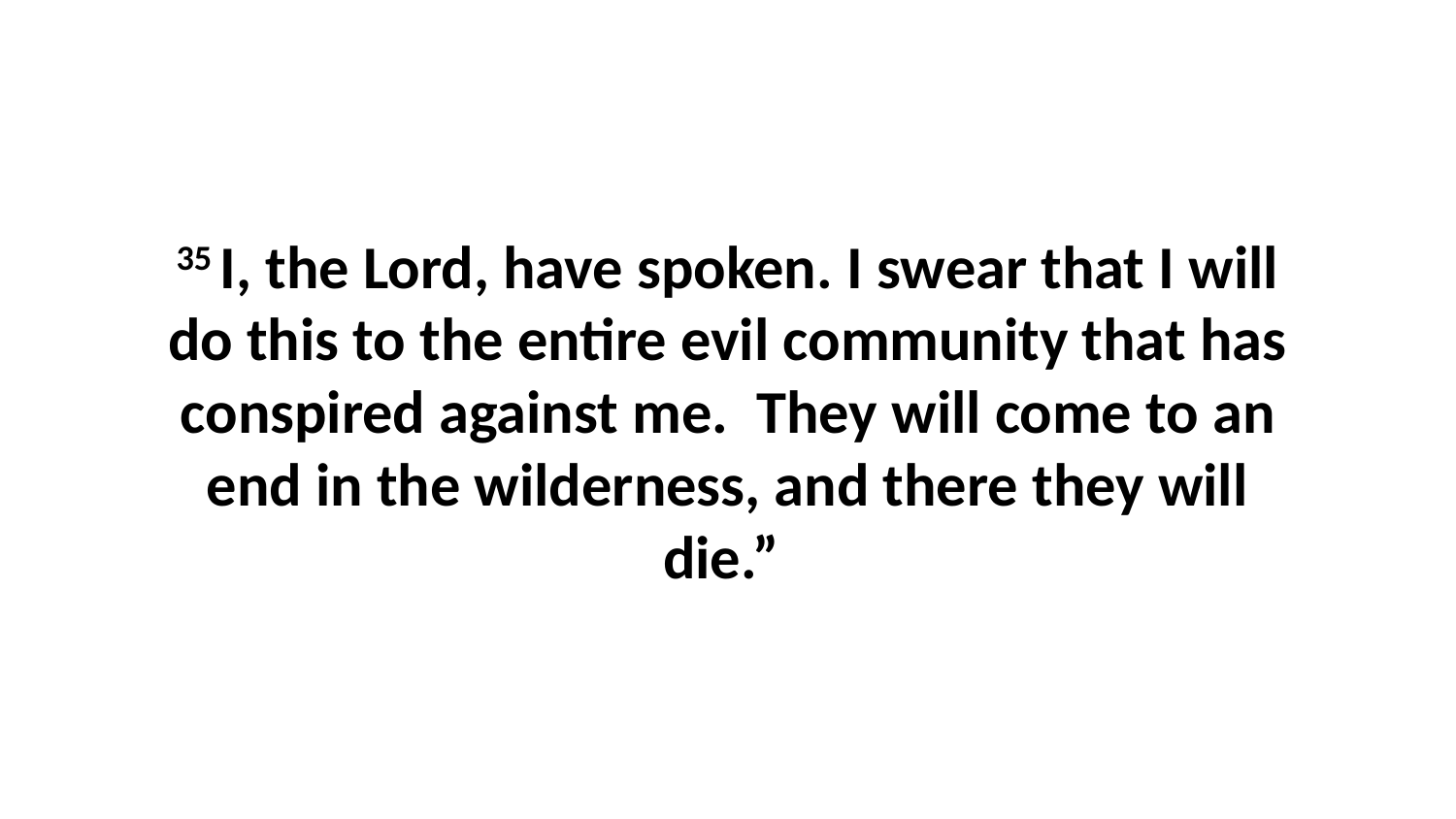

35 I, the Lord, have spoken. I swear that I will do this to the entire evil community that has conspired against me.  They will come to an end in the wilderness, and there they will die.”